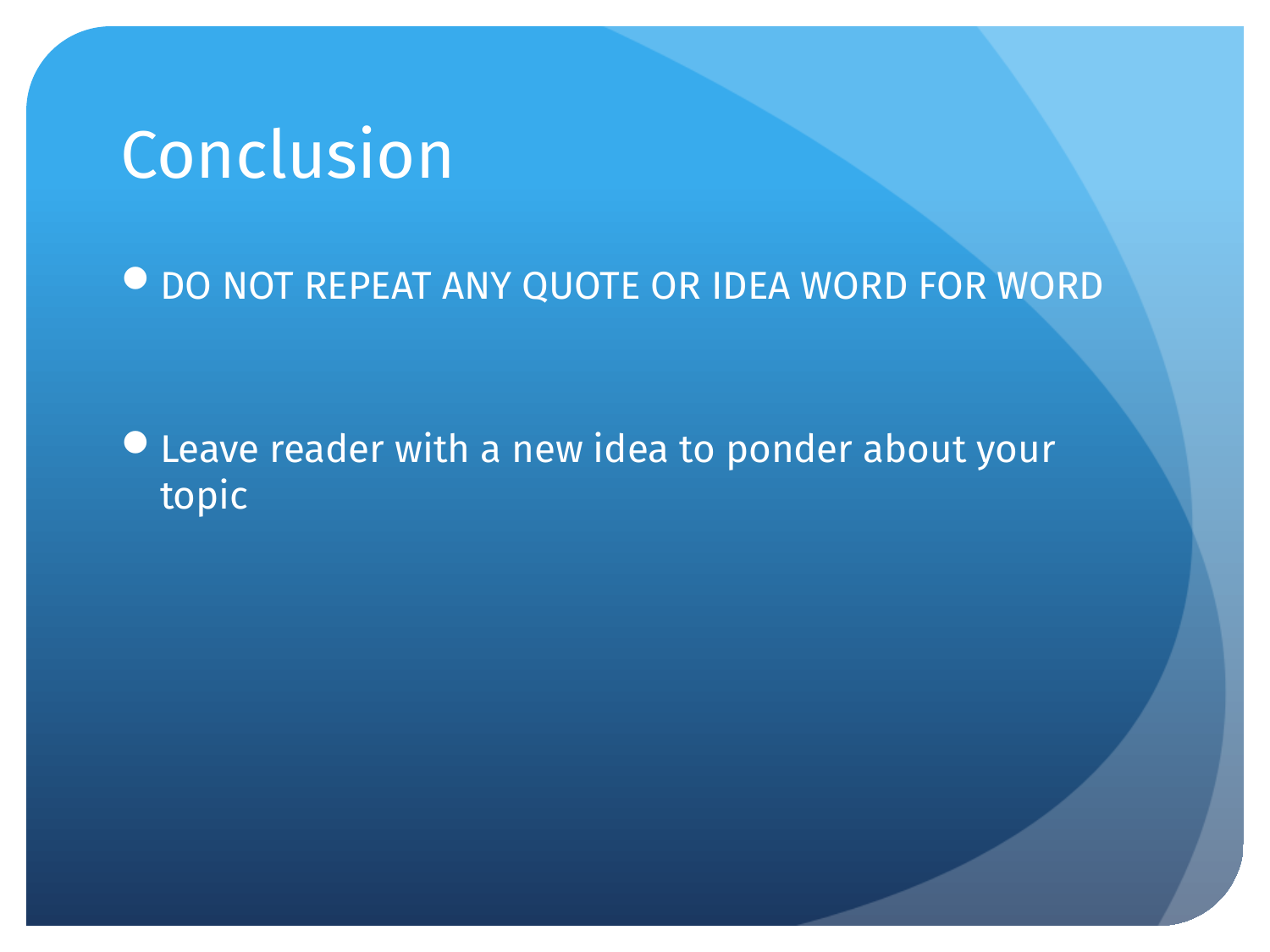

# Conclusion
DO NOT REPEAT ANY QUOTE OR IDEA WORD FOR WORD

Leave reader with a new idea to ponder about your topic